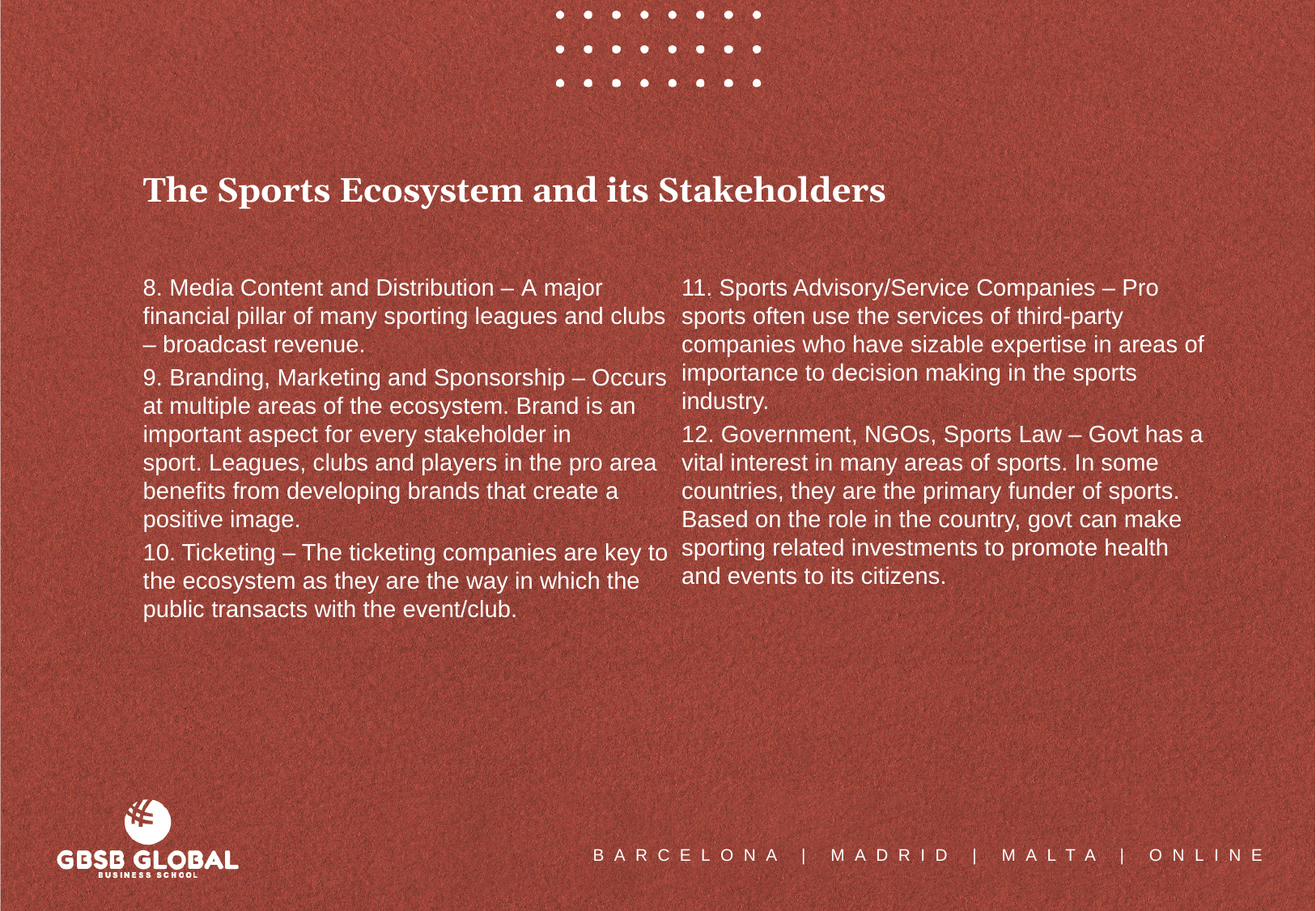

The Sports Ecosystem and its Stakeholders
8. Media Content and Distribution – A major financial pillar of many sporting leagues and clubs – broadcast revenue.
9. Branding, Marketing and Sponsorship – Occurs at multiple areas of the ecosystem. Brand is an important aspect for every stakeholder in sport. Leagues, clubs and players in the pro area benefits from developing brands that create a positive image.
10. Ticketing – The ticketing companies are key to the ecosystem as they are the way in which the public transacts with the event/club.
11. Sports Advisory/Service Companies – Pro sports often use the services of third-party companies who have sizable expertise in areas of importance to decision making in the sports industry.
12. Government, NGOs, Sports Law – Govt has a vital interest in many areas of sports. In some countries, they are the primary funder of sports. Based on the role in the country, govt can make sporting related investments to promote health and events to its citizens.